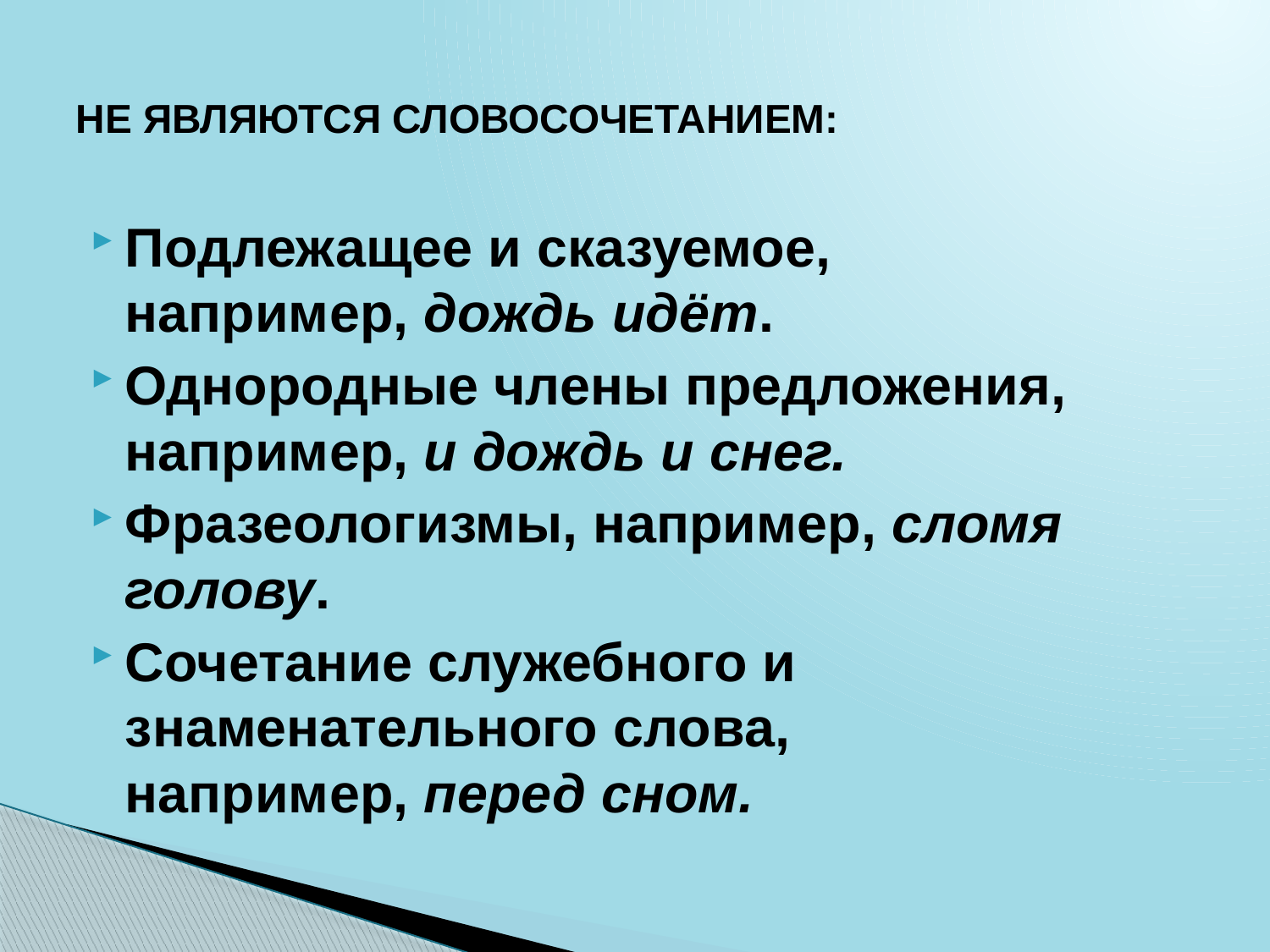

# НЕ ЯВЛЯЮТСЯ СЛОВОСОЧЕТАНИЕМ:
Подлежащее и сказуемое, например, дождь идёт.
Однородные члены предложения, например, и дождь и снег.
Фразеологизмы, например, сломя голову.
Сочетание служебного и знаменательного слова, например, перед сном.